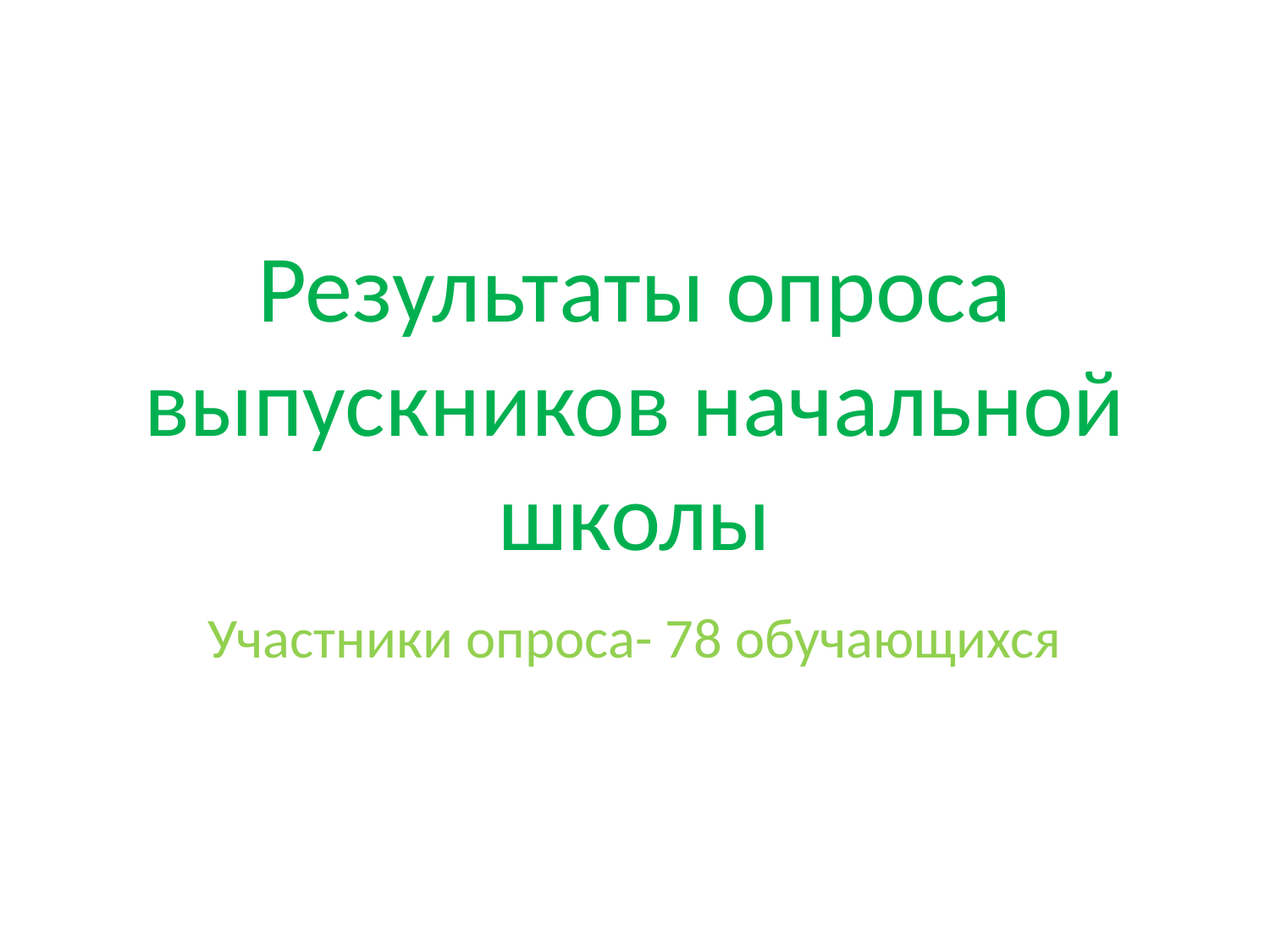

# Результаты опроса выпускников начальной школы
Участники опроса- 78 обучающихся